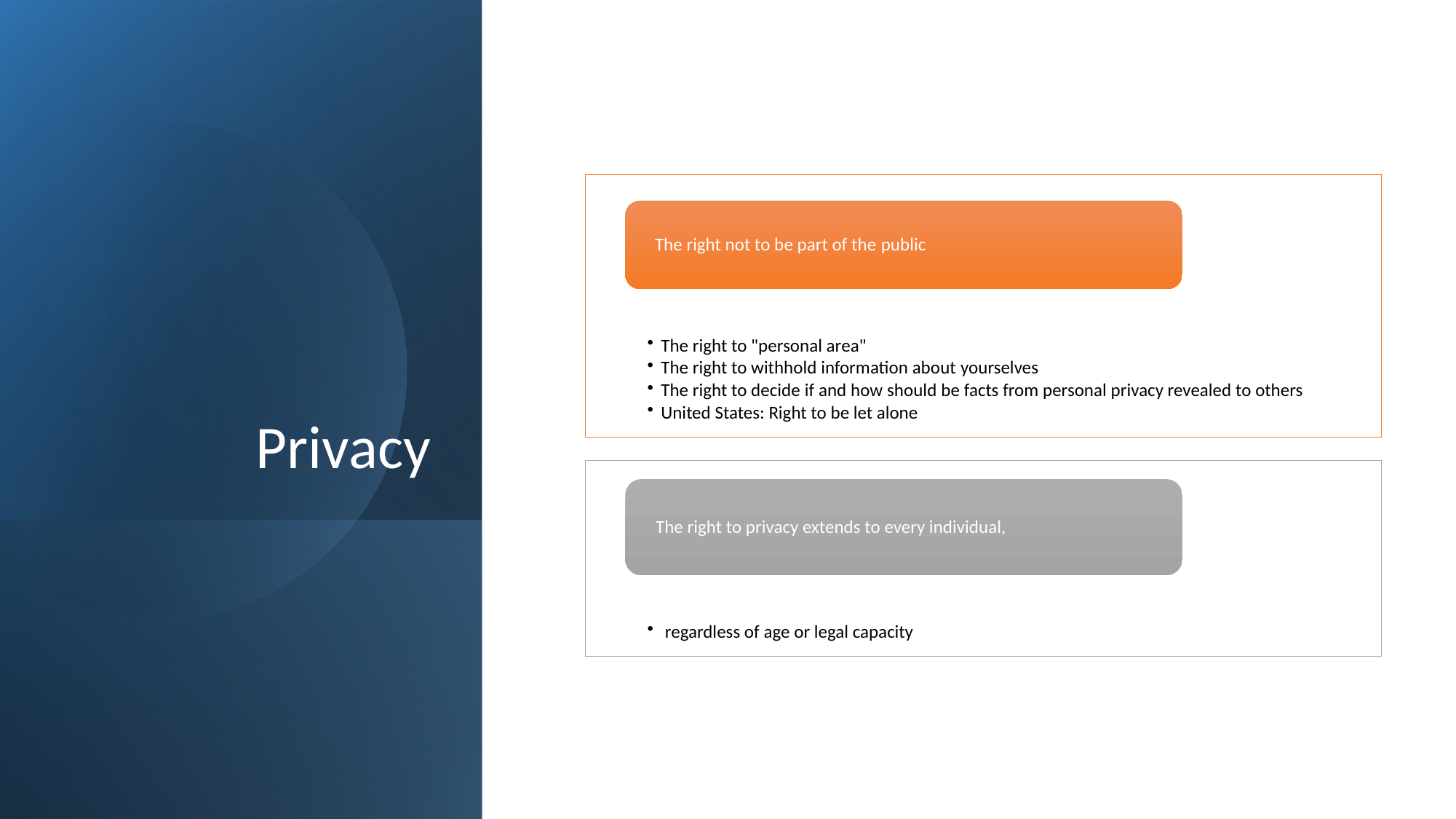

The right to "personal area"
The right to withhold information about yourselves
The right to decide if and how should be facts from personal privacy revealed to others
United States: Right to be let alone
The right not to be part of the public
 regardless of age or legal capacity
The right to privacy extends to every individual,

# Privacy